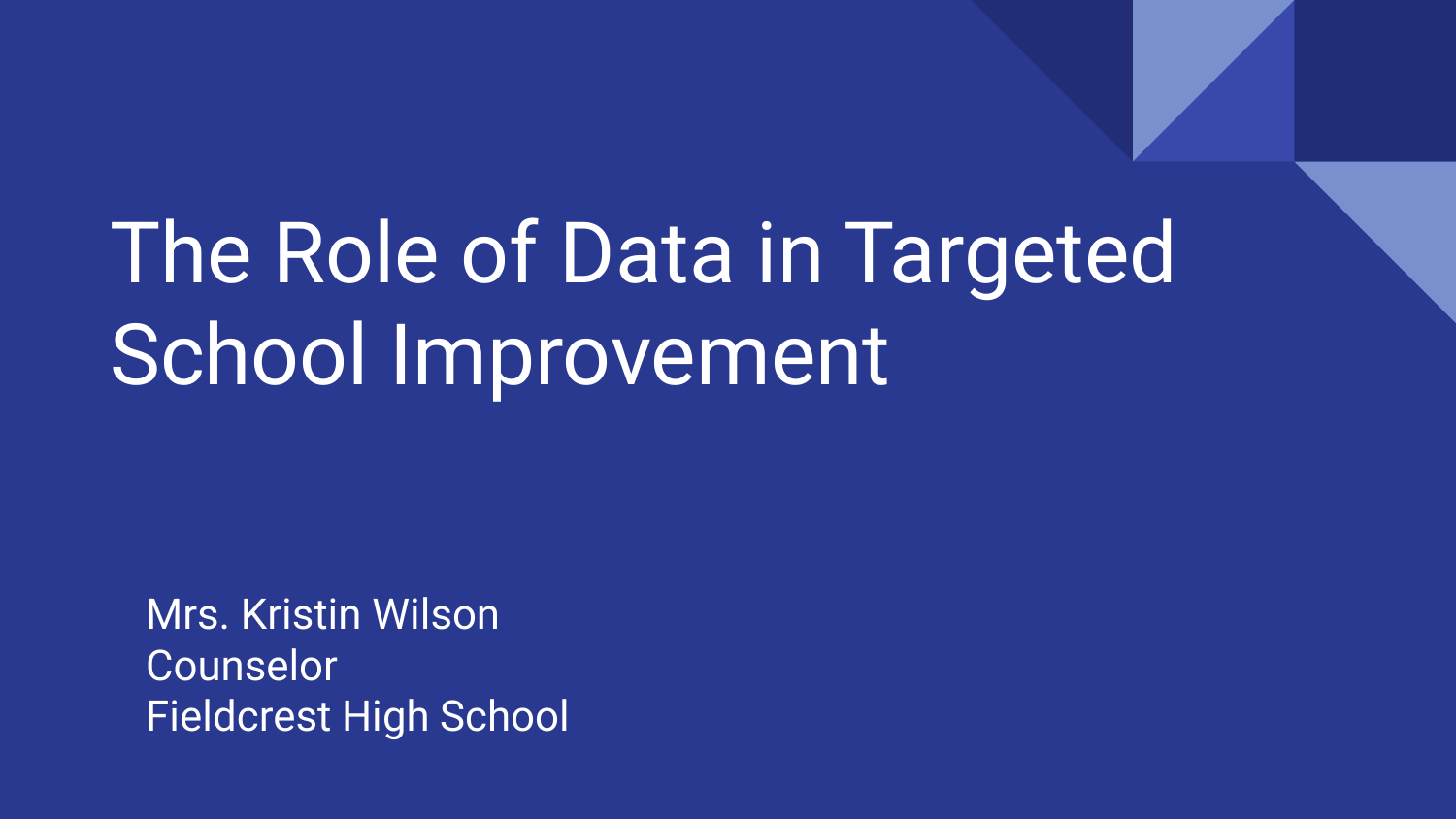

# The Role of Data in Targeted School Improvement
Mrs. Kristin Wilson
Counselor
Fieldcrest High School